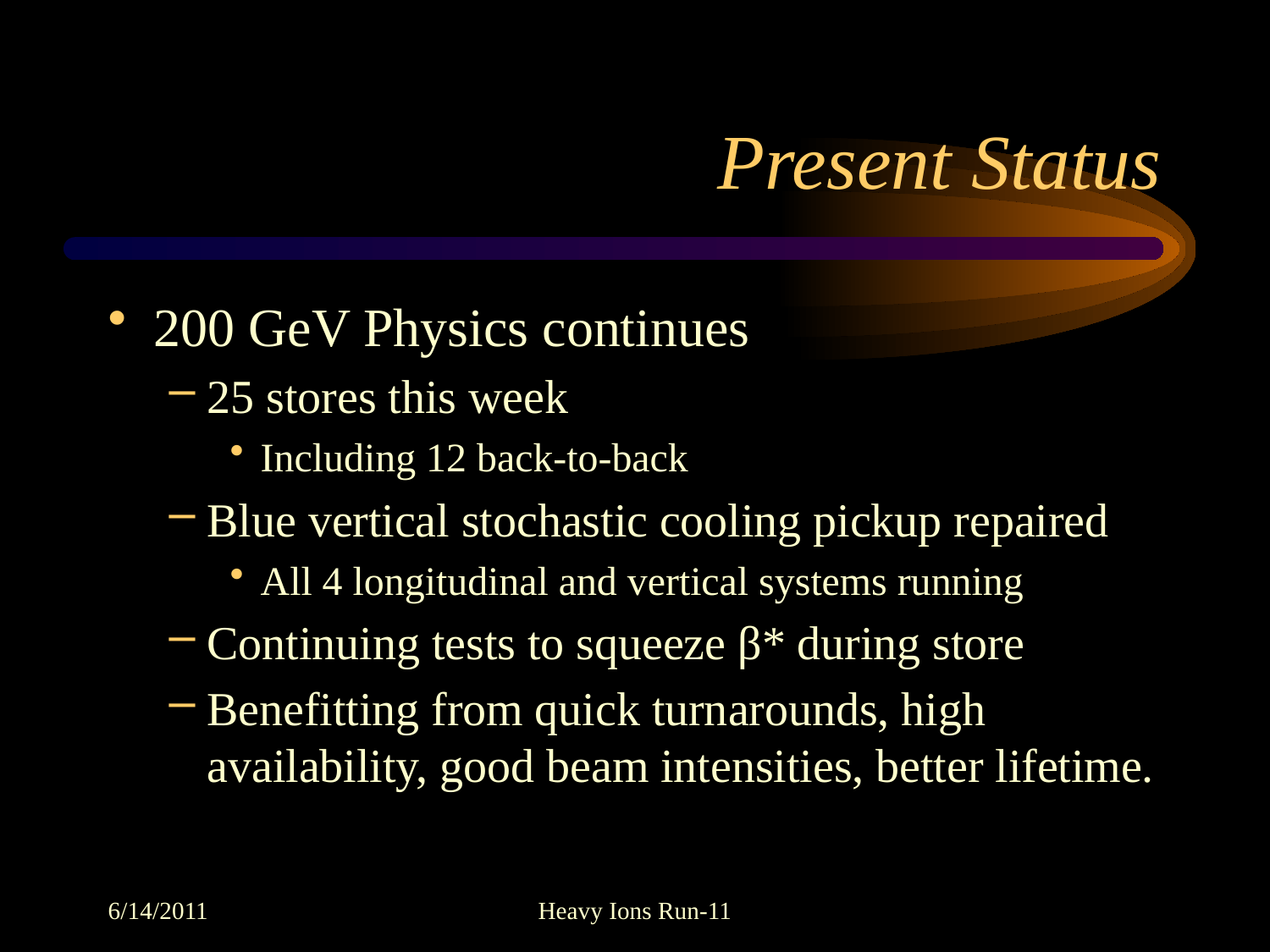

# Present Status
200 GeV Physics continues
25 stores this week
Including 12 back-to-back
Blue vertical stochastic cooling pickup repaired
All 4 longitudinal and vertical systems running
Continuing tests to squeeze β* during store
Benefitting from quick turnarounds, high availability, good beam intensities, better lifetime.

6/14/2011
Heavy Ions Run-11